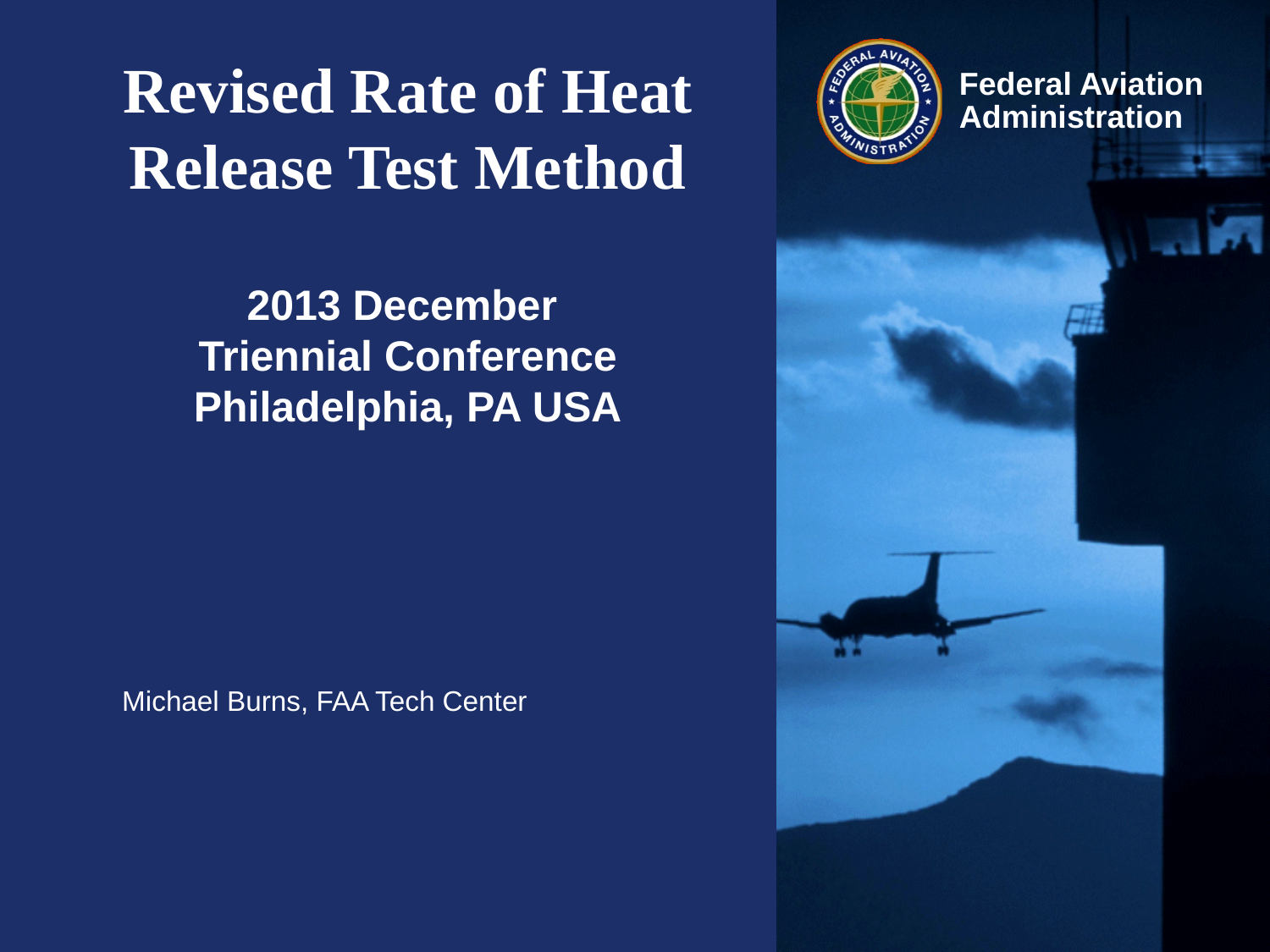

# Revised Rate of Heat Release Test Method 2013 December Triennial Conference Philadelphia, PA USA
Michael Burns, FAA Tech Center